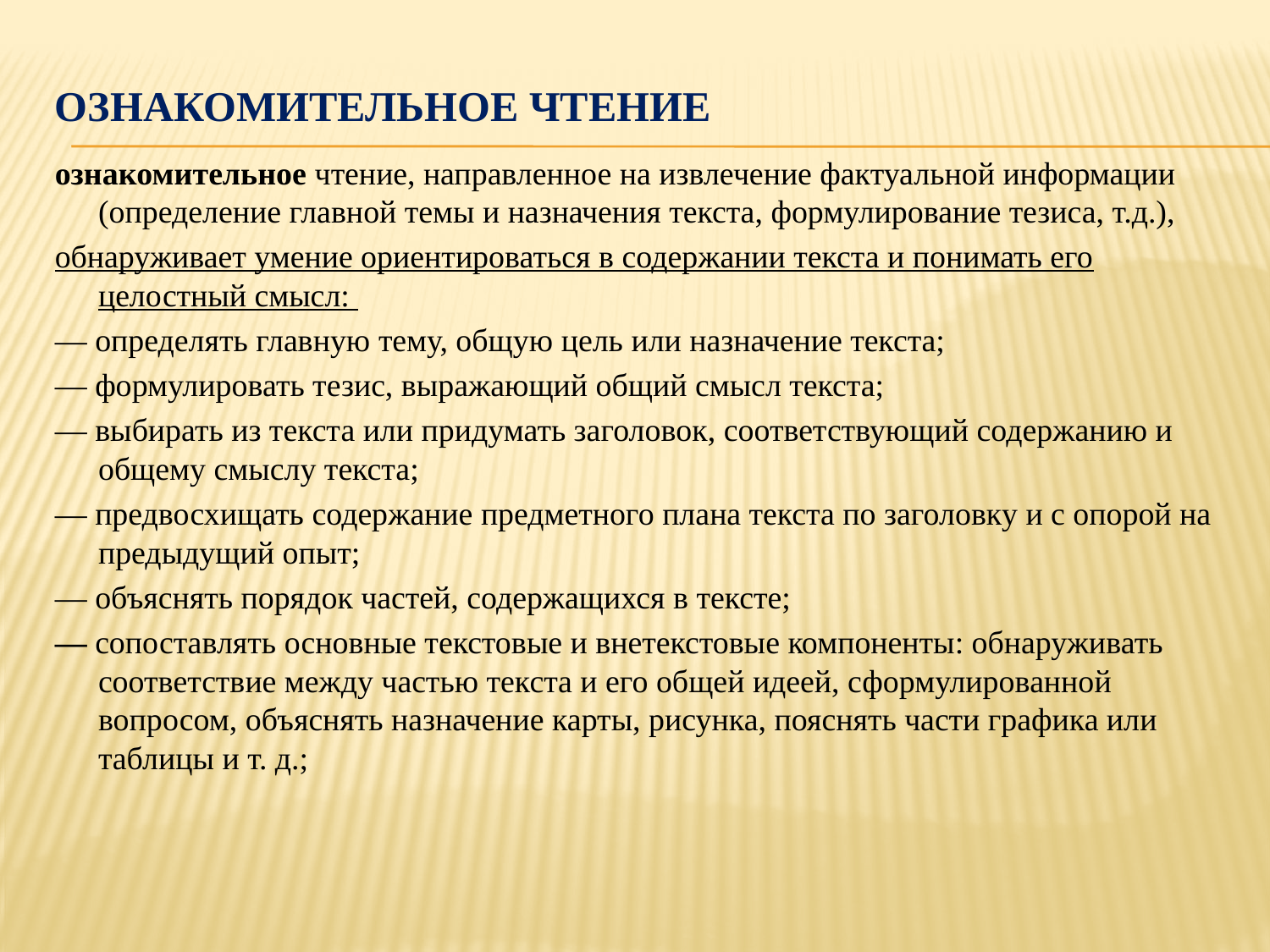

# Ознакомительное чтение
ознакомительное чтение, направленное на извлечение фактуальной информации (определение главной темы и назначения текста, формулирование тезиса, т.д.),
обнаруживает умение ориентироваться в содержании текста и понимать его целостный смысл:
— определять главную тему, общую цель или назначение текста;
— формулировать тезис, выражающий общий смысл текста;
— выбирать из текста или придумать заголовок, соответствующий содержанию и общему смыслу текста;
— предвосхищать содержание предметного плана текста по заголовку и с опорой на предыдущий опыт;
— объяснять порядок частей, содержащихся в тексте;
— сопоставлять основные текстовые и внетекстовые компоненты: обнаруживать соответствие между частью текста и его общей идеей, сформулированной вопросом, объяснять назначение карты, рисунка, пояснять части графика или таблицы и т. д.;